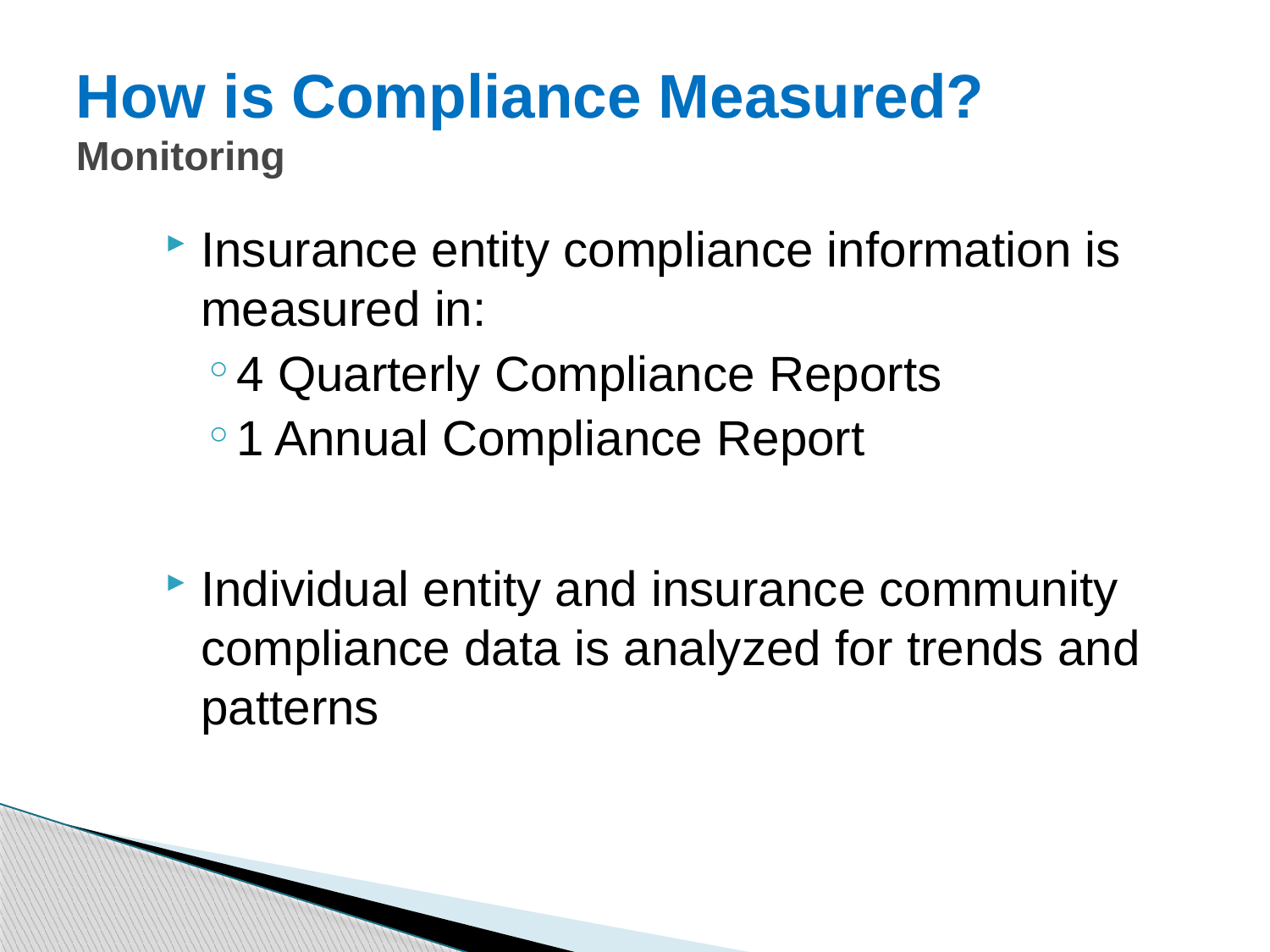

# How is Compliance Measured? Monitoring
Insurance entity compliance information is measured in:
4 Quarterly Compliance Reports
1 Annual Compliance Report

Individual entity and insurance community compliance data is analyzed for trends and patterns